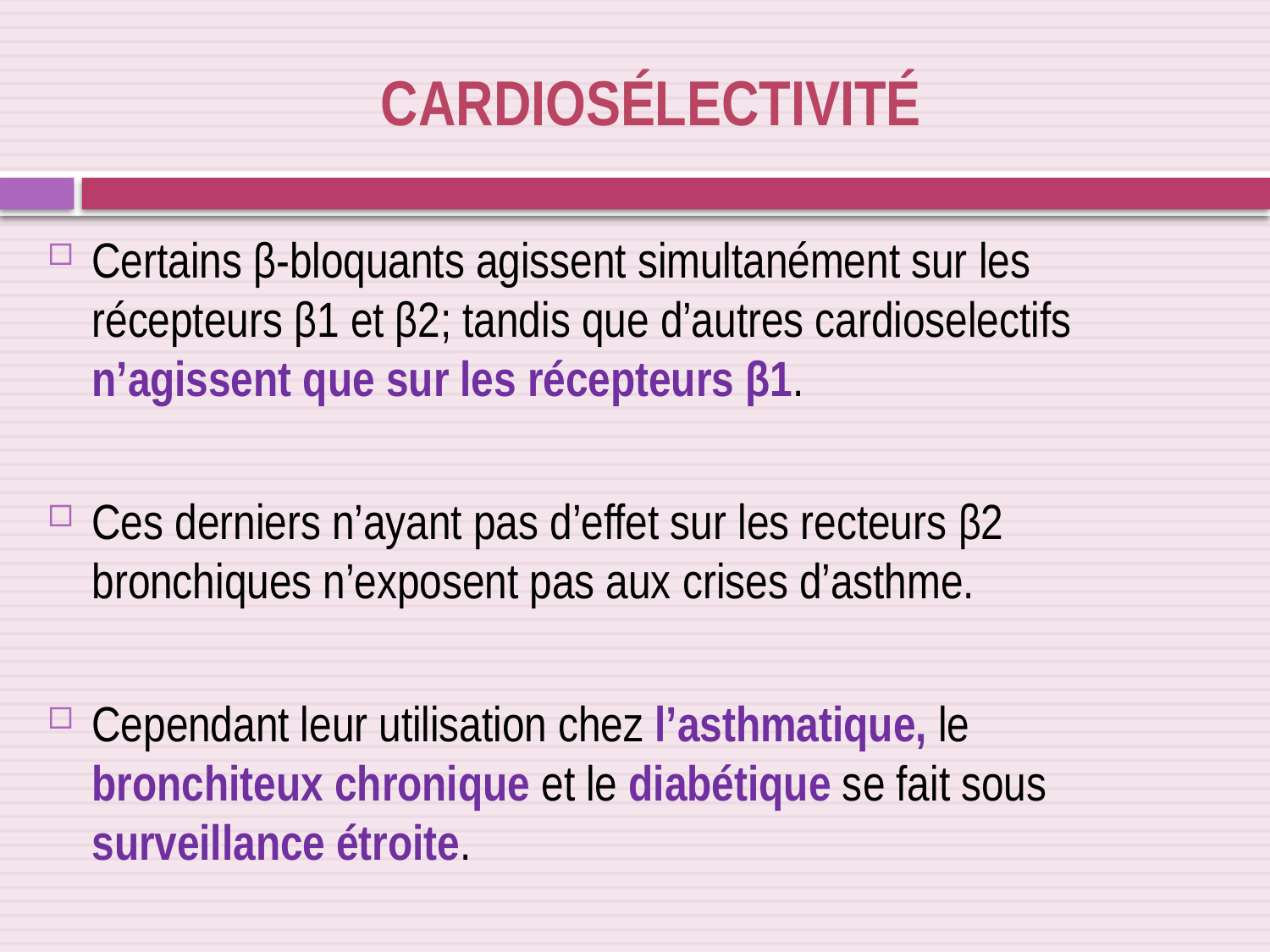

# Cardiosélectivité
Certains β-bloquants agissent simultanément sur les récepteurs β1 et β2; tandis que d’autres cardioselectifs n’agissent que sur les récepteurs β1.

Ces derniers n’ayant pas d’effet sur les recteurs β2 bronchiques n’exposent pas aux crises d’asthme.

Cependant leur utilisation chez l’asthmatique, le bronchiteux chronique et le diabétique se fait sous surveillance étroite.